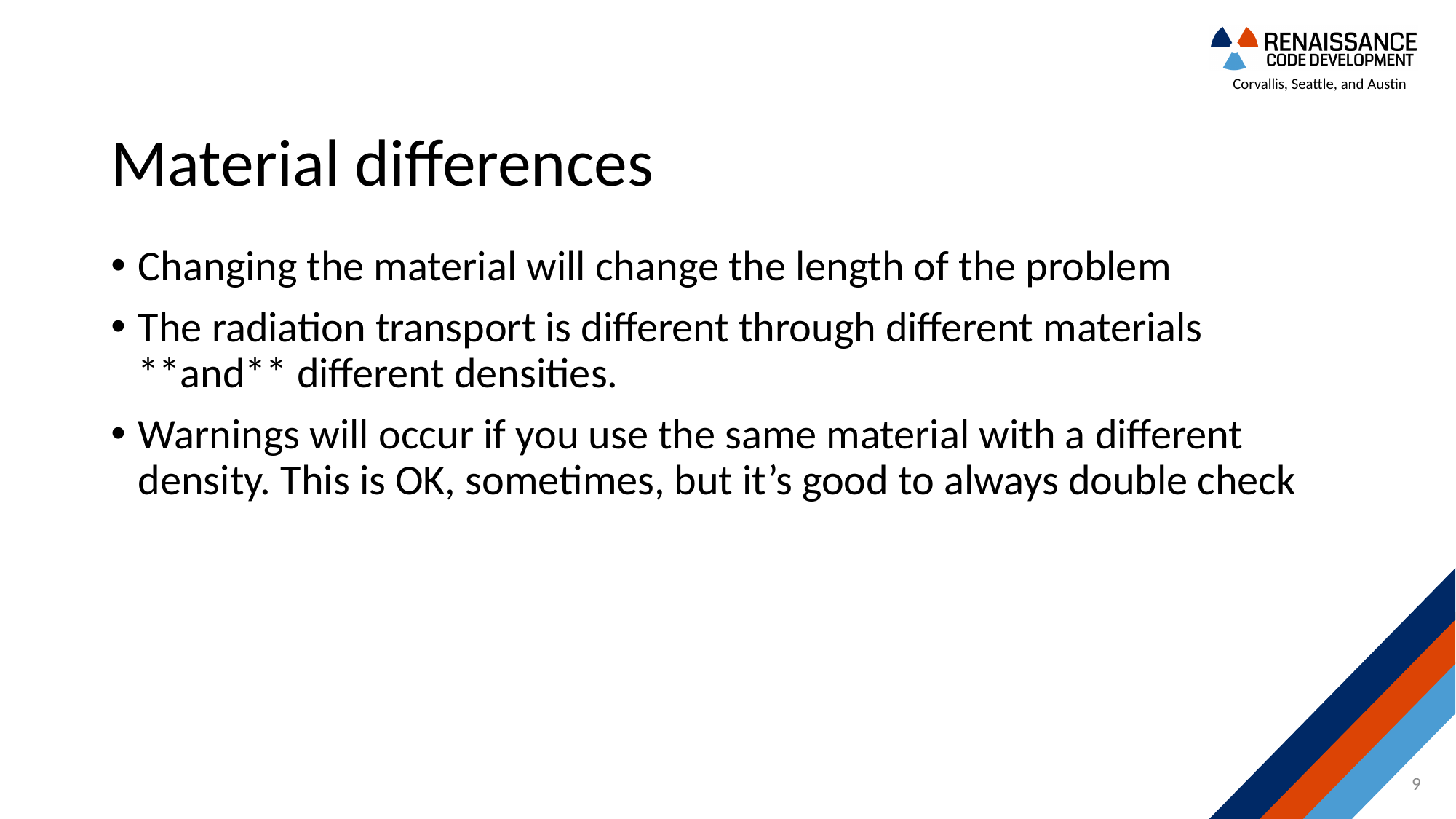

# Material differences
Changing the material will change the length of the problem
The radiation transport is different through different materials **and** different densities.
Warnings will occur if you use the same material with a different density. This is OK, sometimes, but it’s good to always double check
9